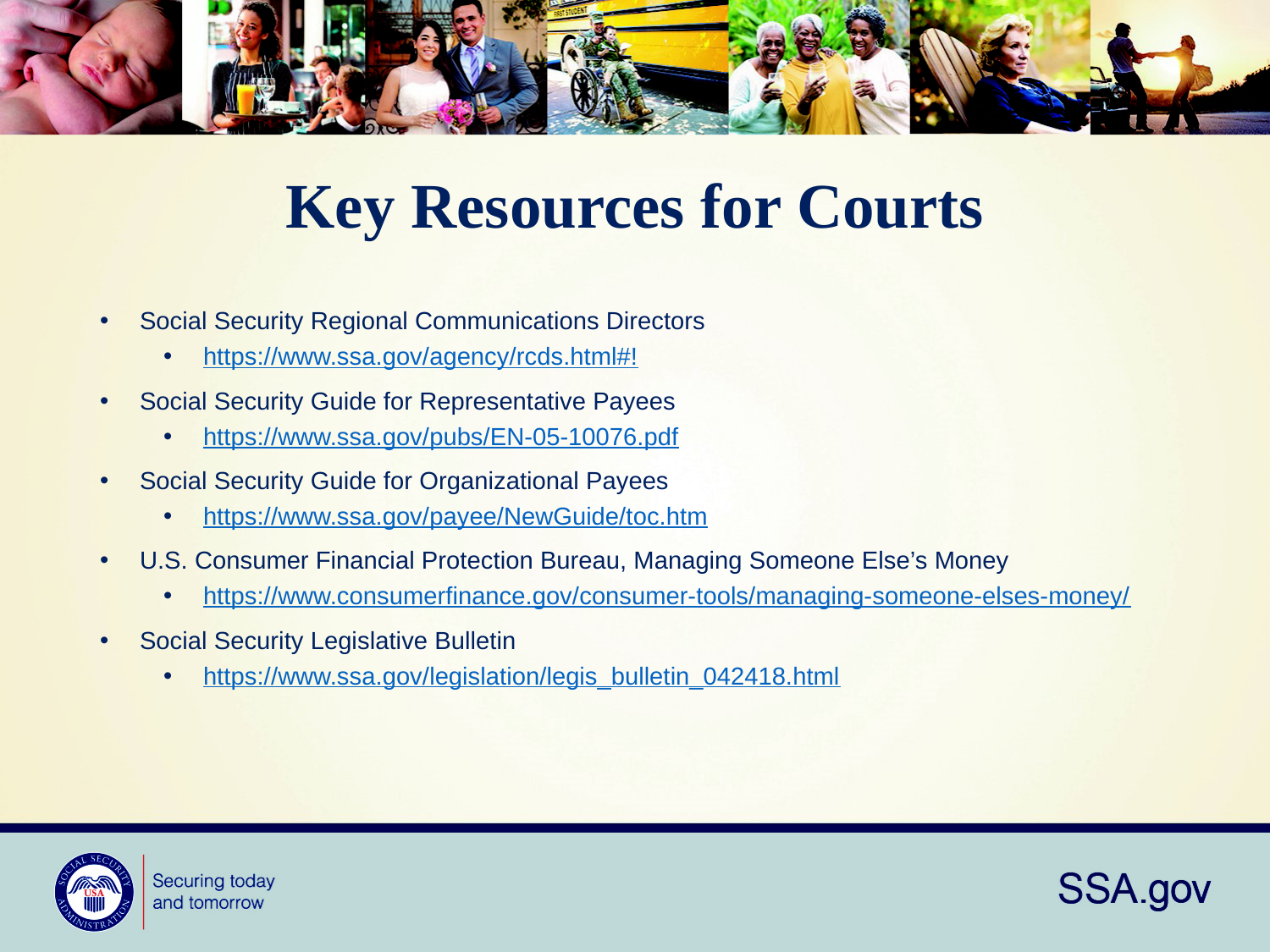

# Key Resources for Courts
Social Security Regional Communications Directors
https://www.ssa.gov/agency/rcds.html#!
Social Security Guide for Representative Payees
https://www.ssa.gov/pubs/EN-05-10076.pdf
Social Security Guide for Organizational Payees
https://www.ssa.gov/payee/NewGuide/toc.htm
U.S. Consumer Financial Protection Bureau, Managing Someone Else’s Money
https://www.consumerfinance.gov/consumer-tools/managing-someone-elses-money/
Social Security Legislative Bulletin
https://www.ssa.gov/legislation/legis_bulletin_042418.html